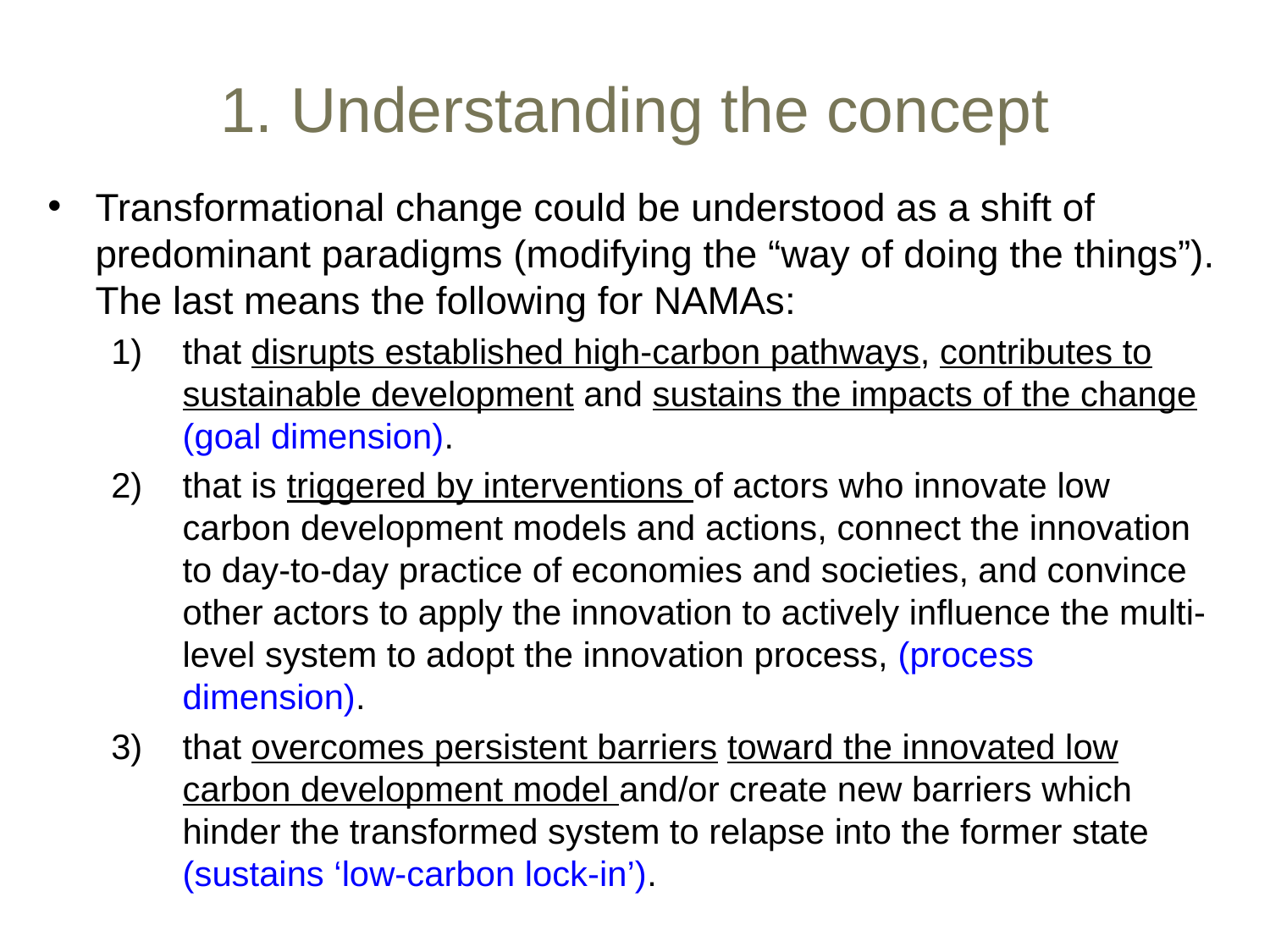

# 1. Understanding the concept
Transformational change could be understood as a shift of predominant paradigms (modifying the “way of doing the things”). The last means the following for NAMAs:
that disrupts established high-carbon pathways, contributes to sustainable development and sustains the impacts of the change (goal dimension).
that is triggered by interventions of actors who innovate low carbon development models and actions, connect the innovation to day-to-day practice of economies and societies, and convince other actors to apply the innovation to actively influence the multi-level system to adopt the innovation process, (process dimension).
that overcomes persistent barriers toward the innovated low carbon development model and/or create new barriers which hinder the transformed system to relapse into the former state (sustains ‘low-carbon lock-in’).